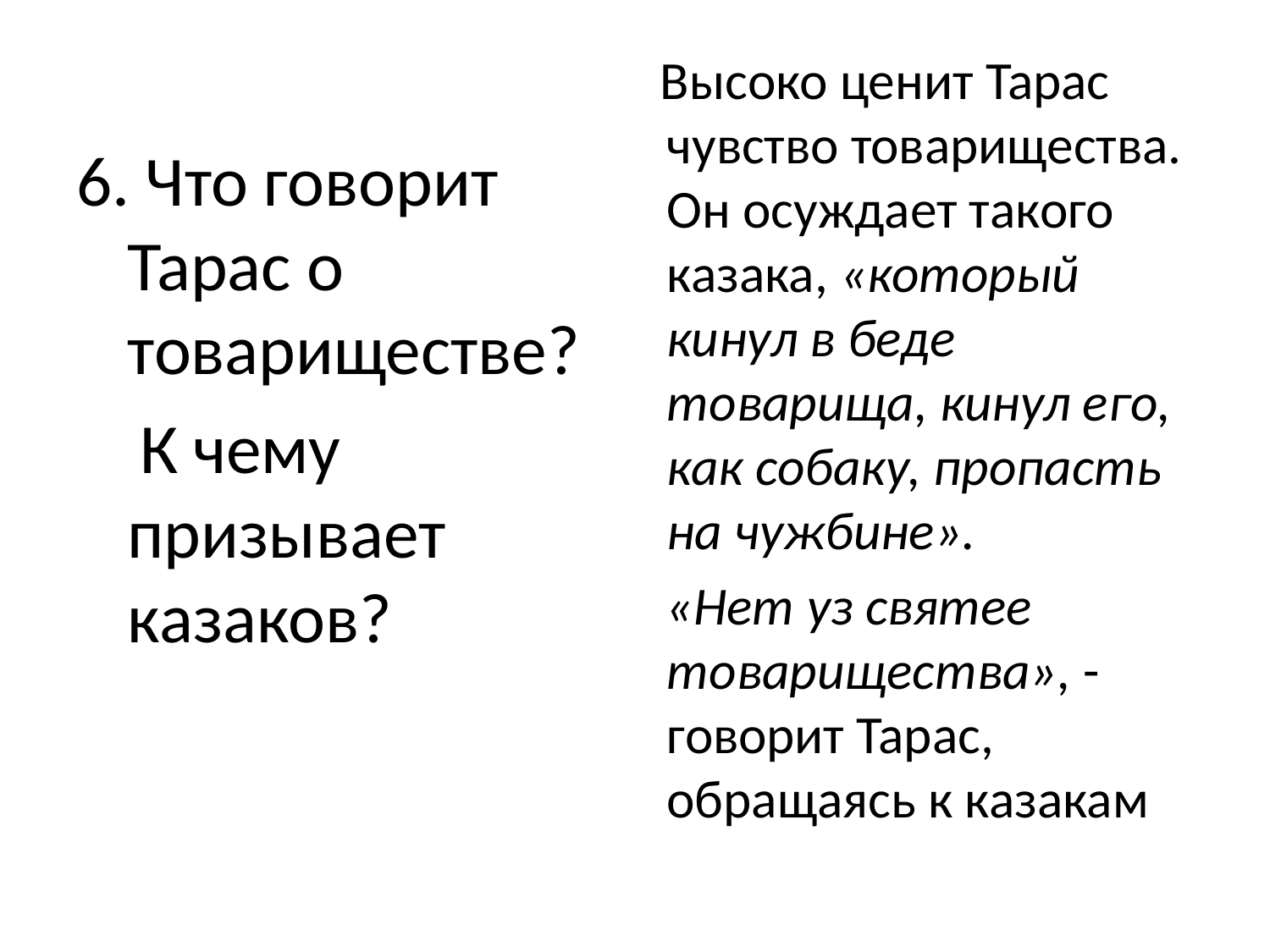

#
    Высоко ценит Тарас чувство товарищества. Он осуждает такого казака, «который кинул в беде товарища, кинул его, как собаку, пропасть на чужбине».
    «Нет уз святее товарищества», - говорит Тарас, обращаясь к казакам
6. Что говорит Тарас о товариществе?
    К чему призывает казаков?